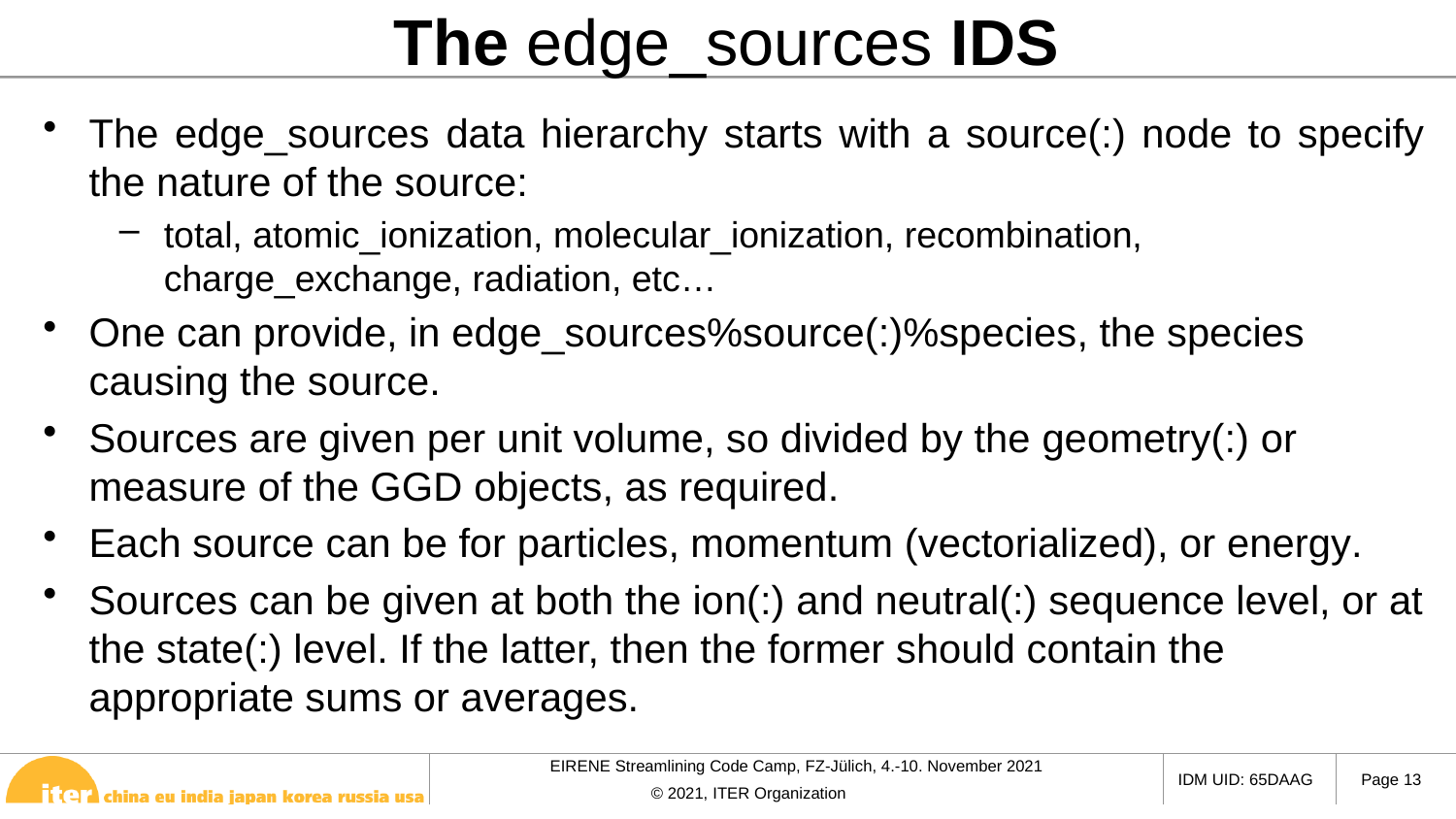

# The edge_sources IDS
The edge_sources data hierarchy starts with a source(:) node to specify the nature of the source:
total, atomic_ionization, molecular_ionization, recombination, charge_exchange, radiation, etc…
One can provide, in edge_sources%source(:)%species, the species causing the source.
Sources are given per unit volume, so divided by the geometry(:) or measure of the GGD objects, as required.
Each source can be for particles, momentum (vectorialized), or energy.
Sources can be given at both the ion(:) and neutral(:) sequence level, or at the state(:) level. If the latter, then the former should contain the appropriate sums or averages.